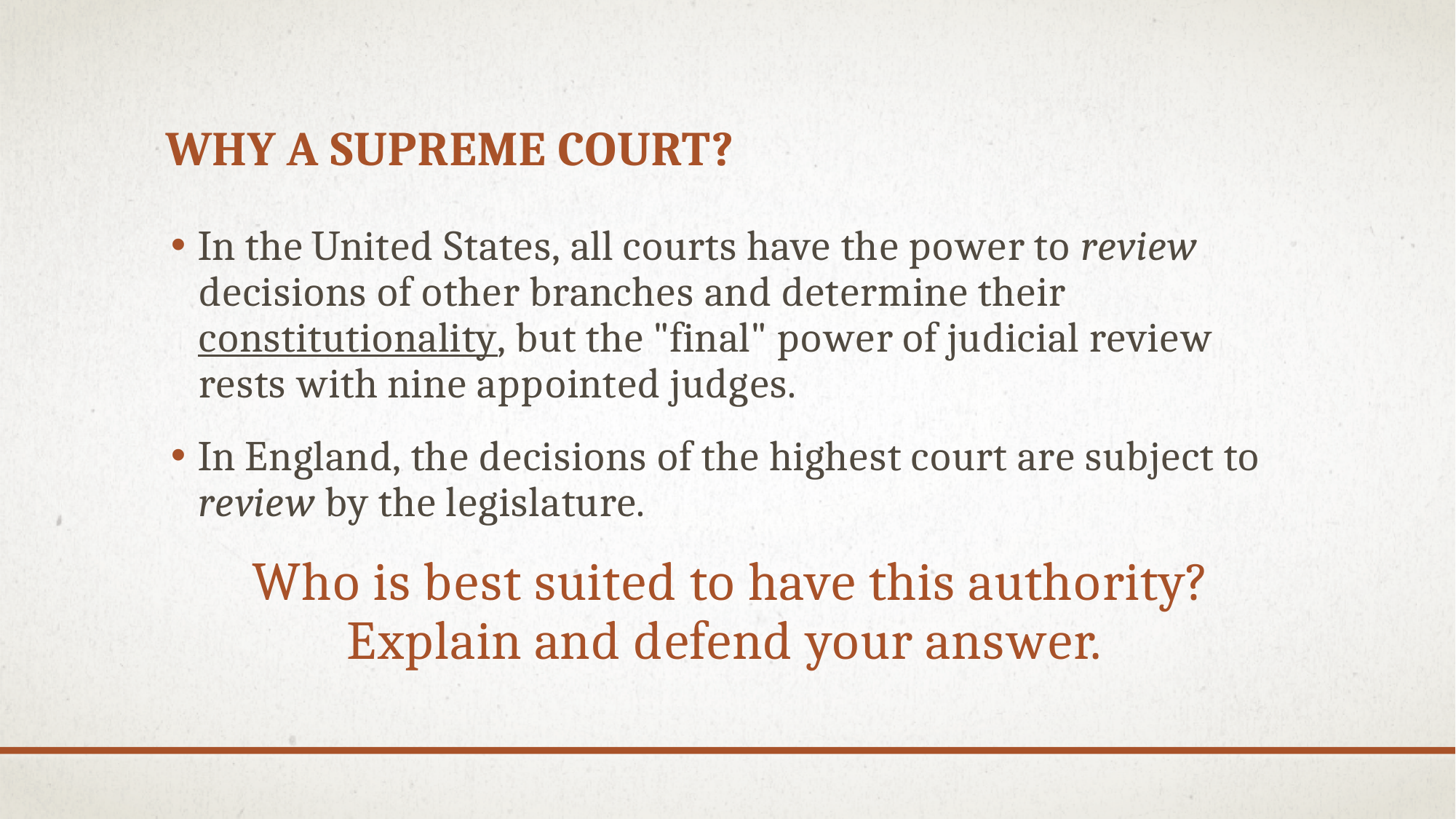

# Why a supreme court?
In the United States, all courts have the power to review decisions of other branches and determine their constitutionality, but the "final" power of judicial review rests with nine appointed judges.
In England, the decisions of the highest court are subject to review by the legislature.
Who is best suited to have this authority? Explain and defend your answer.